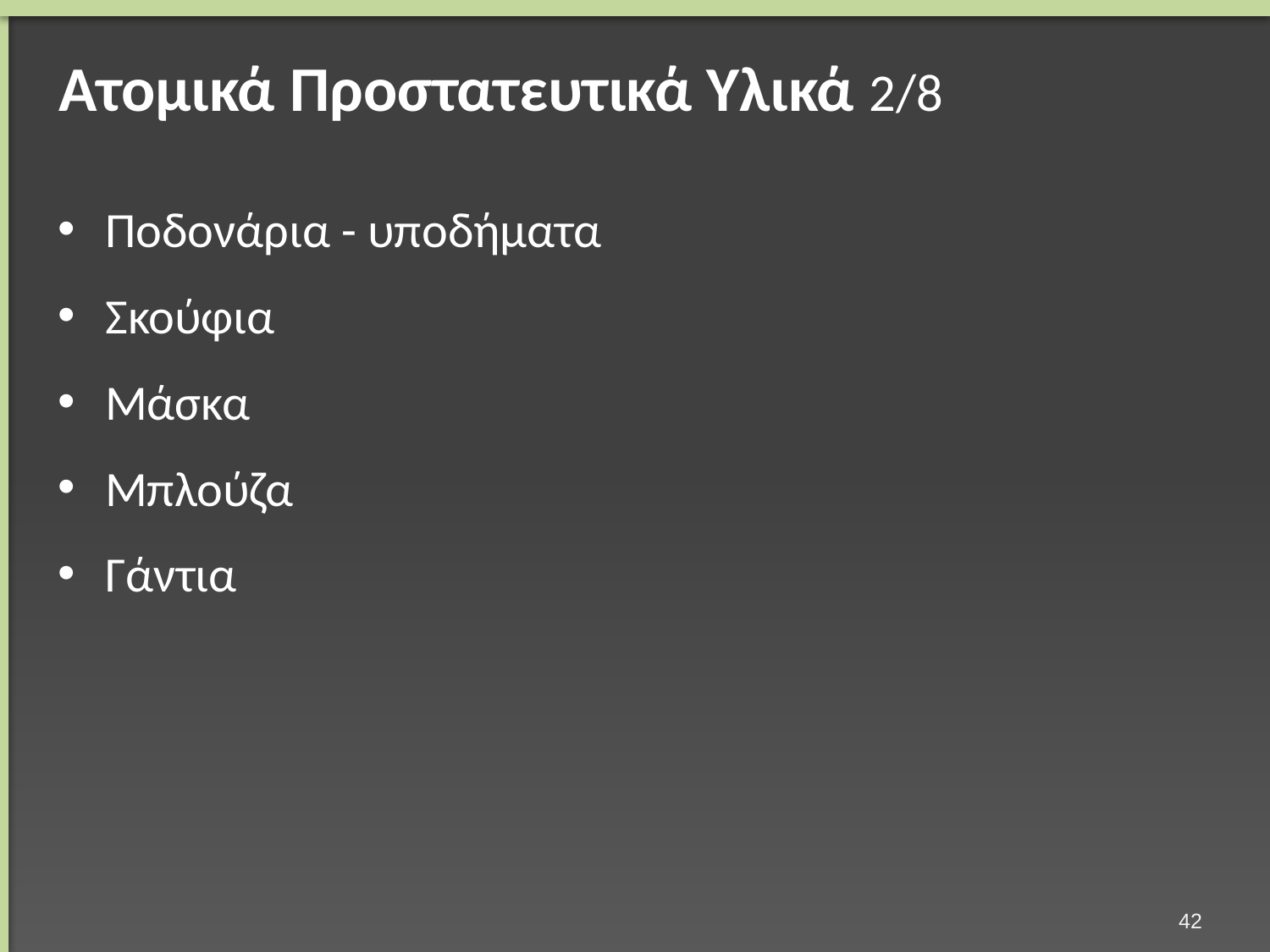

# Ατομικά Προστατευτικά Υλικά 2/8
Ποδονάρια - υποδήματα
Σκούφια
Μάσκα
Μπλούζα
Γάντια
42